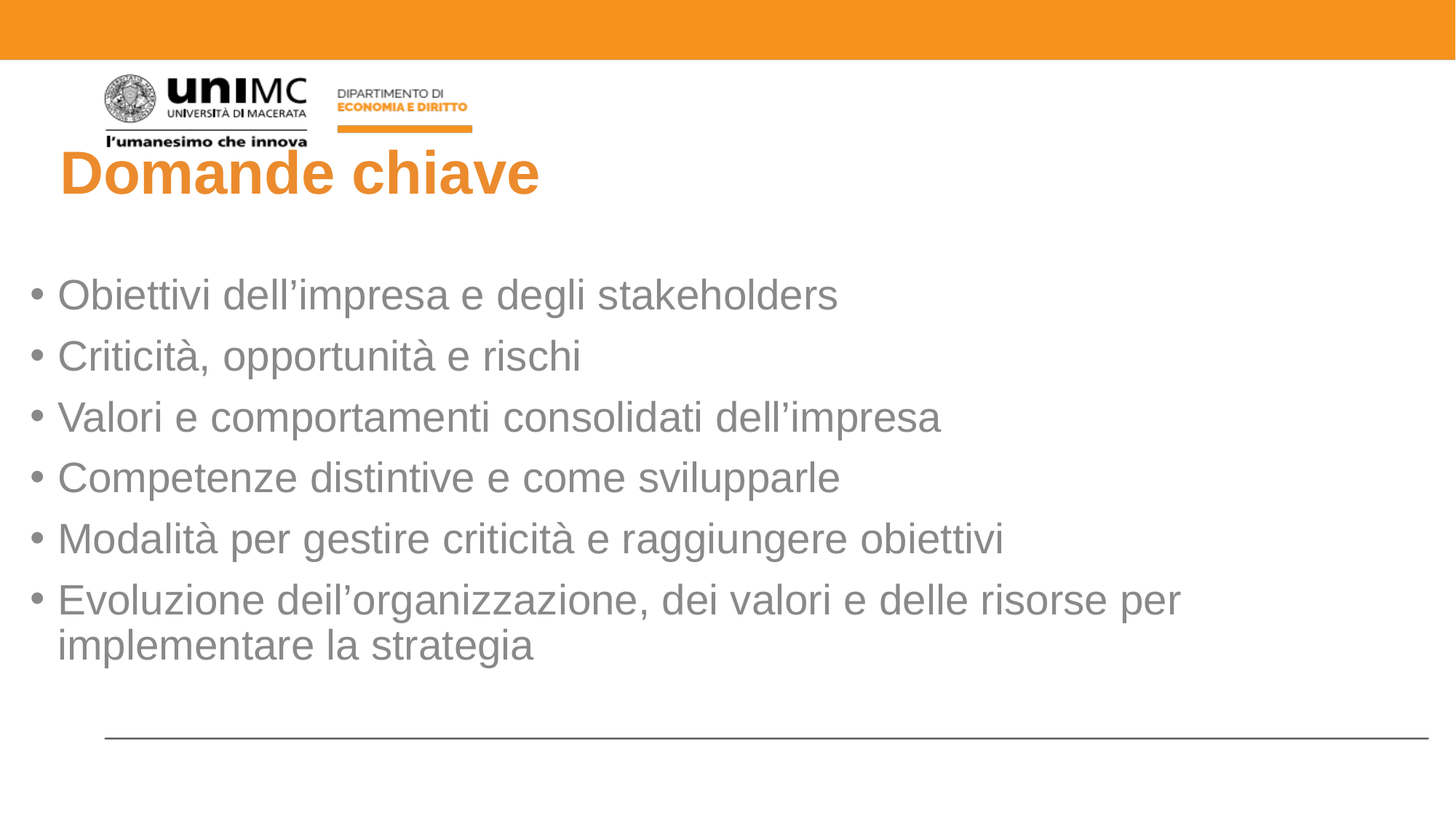

# Domande chiave
Obiettivi dell’impresa e degli stakeholders
Criticità, opportunità e rischi
Valori e comportamenti consolidati dell’impresa
Competenze distintive e come svilupparle
Modalità per gestire criticità e raggiungere obiettivi
Evoluzione deil’organizzazione, dei valori e delle risorse per implementare la strategia